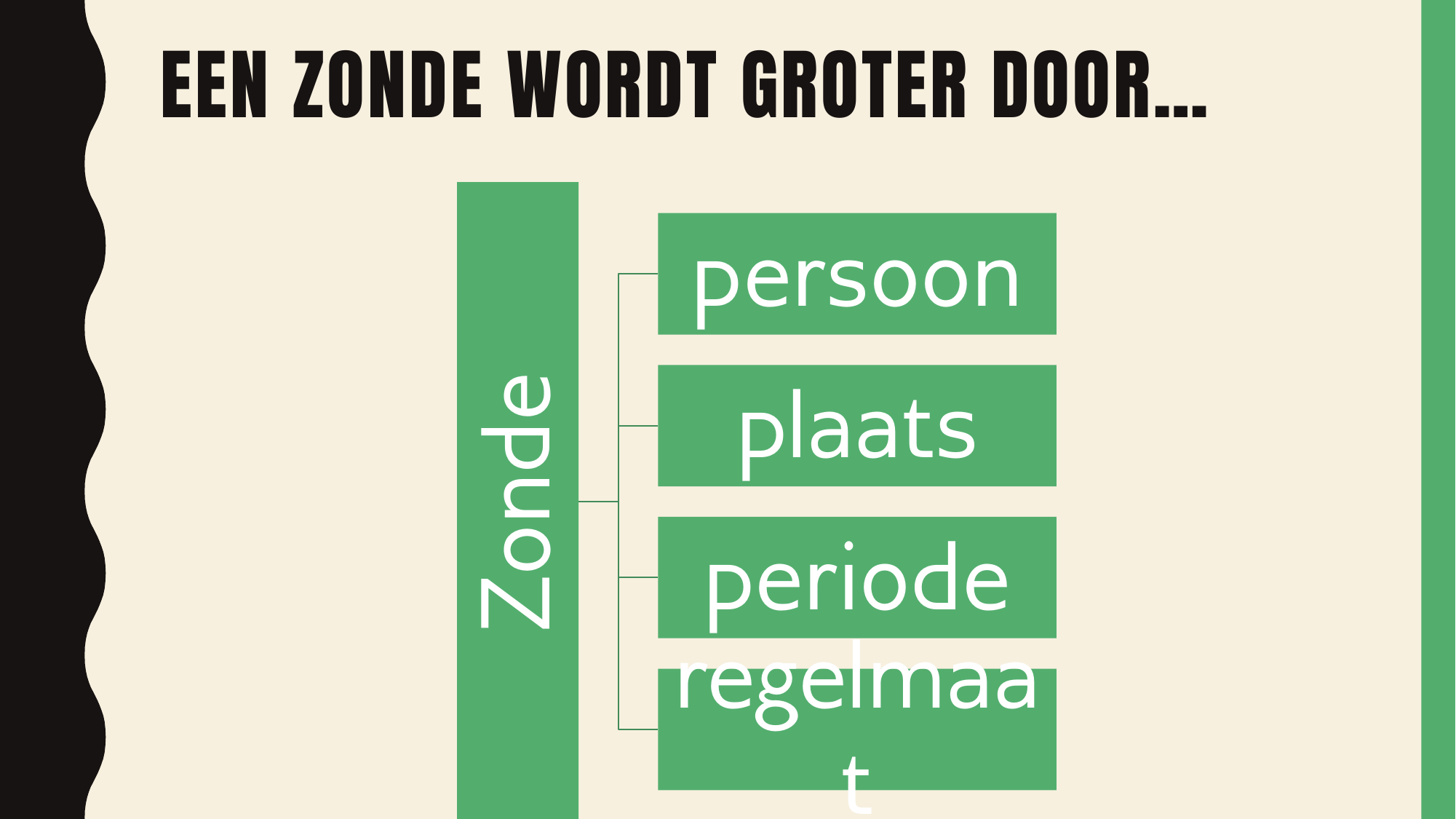

# Een zonde wordt groter door…

Zonde
persoon
plaats
periode
regelmaat